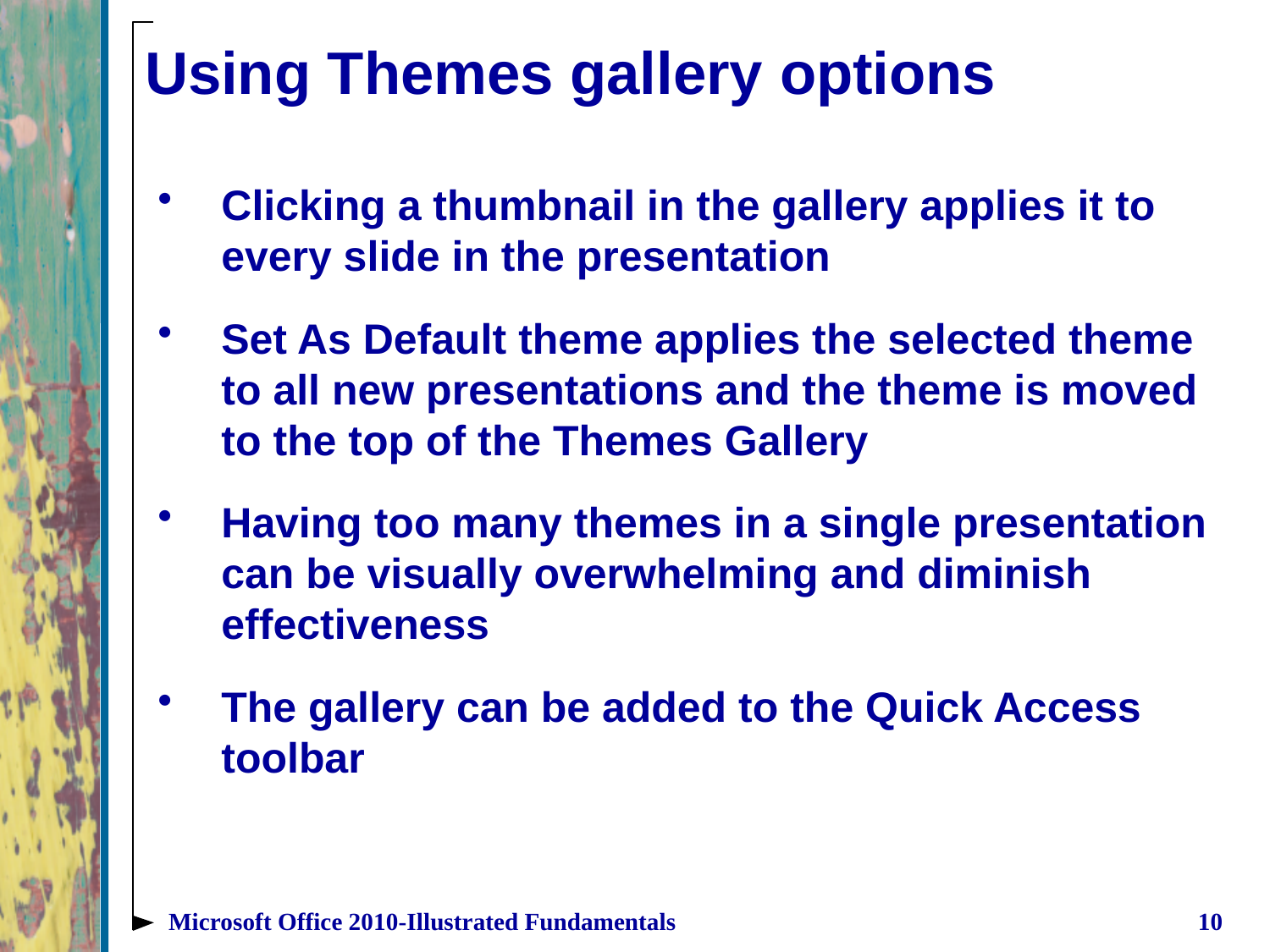

# Using Themes gallery options
Clicking a thumbnail in the gallery applies it to every slide in the presentation
Set As Default theme applies the selected theme to all new presentations and the theme is moved to the top of the Themes Gallery
Having too many themes in a single presentation can be visually overwhelming and diminish effectiveness
The gallery can be added to the Quick Access toolbar
Microsoft Office 2010-Illustrated Fundamentals
10